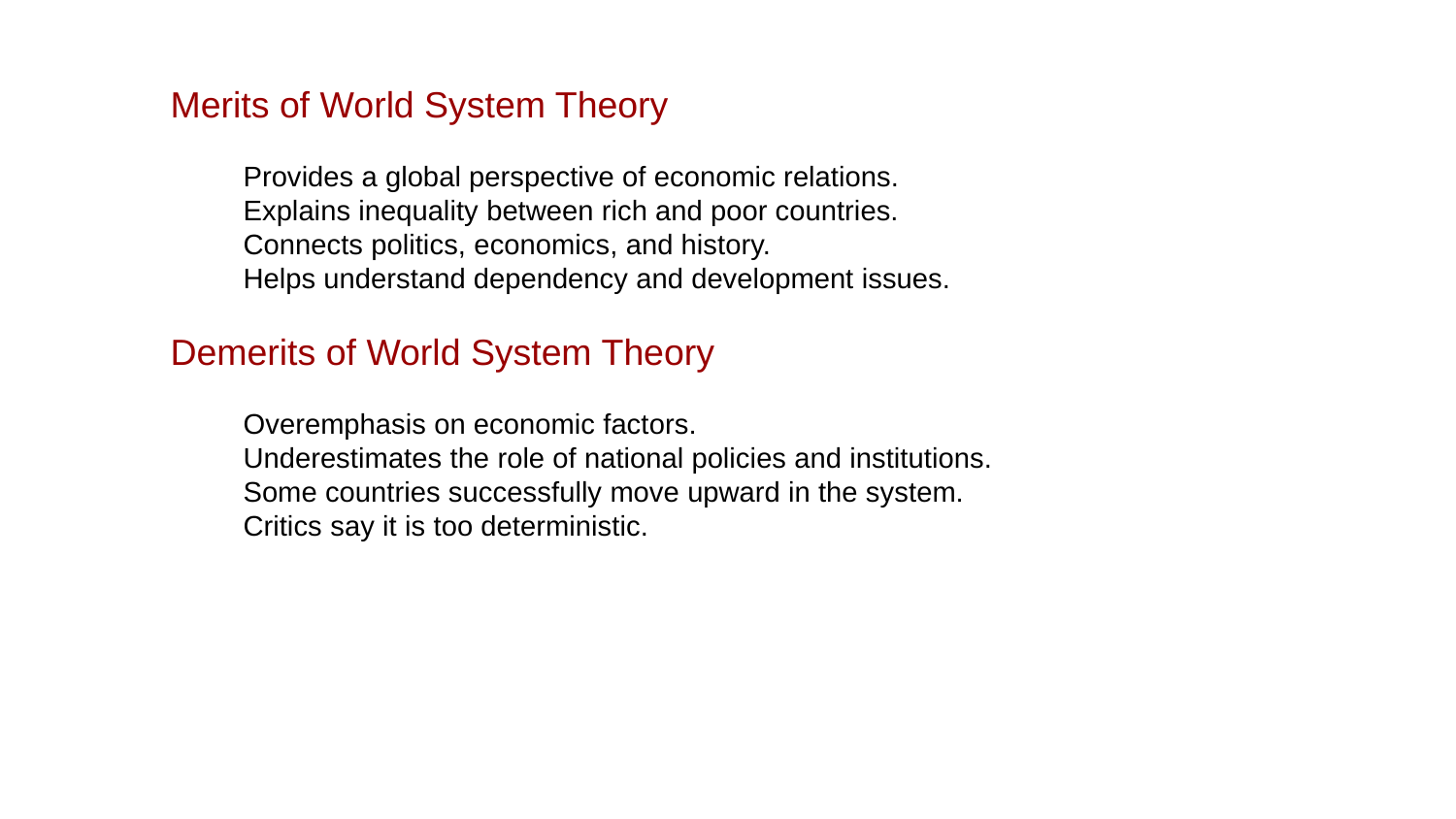

Merits of World System Theory

Provides a global perspective of economic relations.
Explains inequality between rich and poor countries.
Connects politics, economics, and history.
Helps understand dependency and development issues.

Demerits of World System Theory

Overemphasis on economic factors.
Underestimates the role of national policies and institutions.
Some countries successfully move upward in the system.
Critics say it is too deterministic.